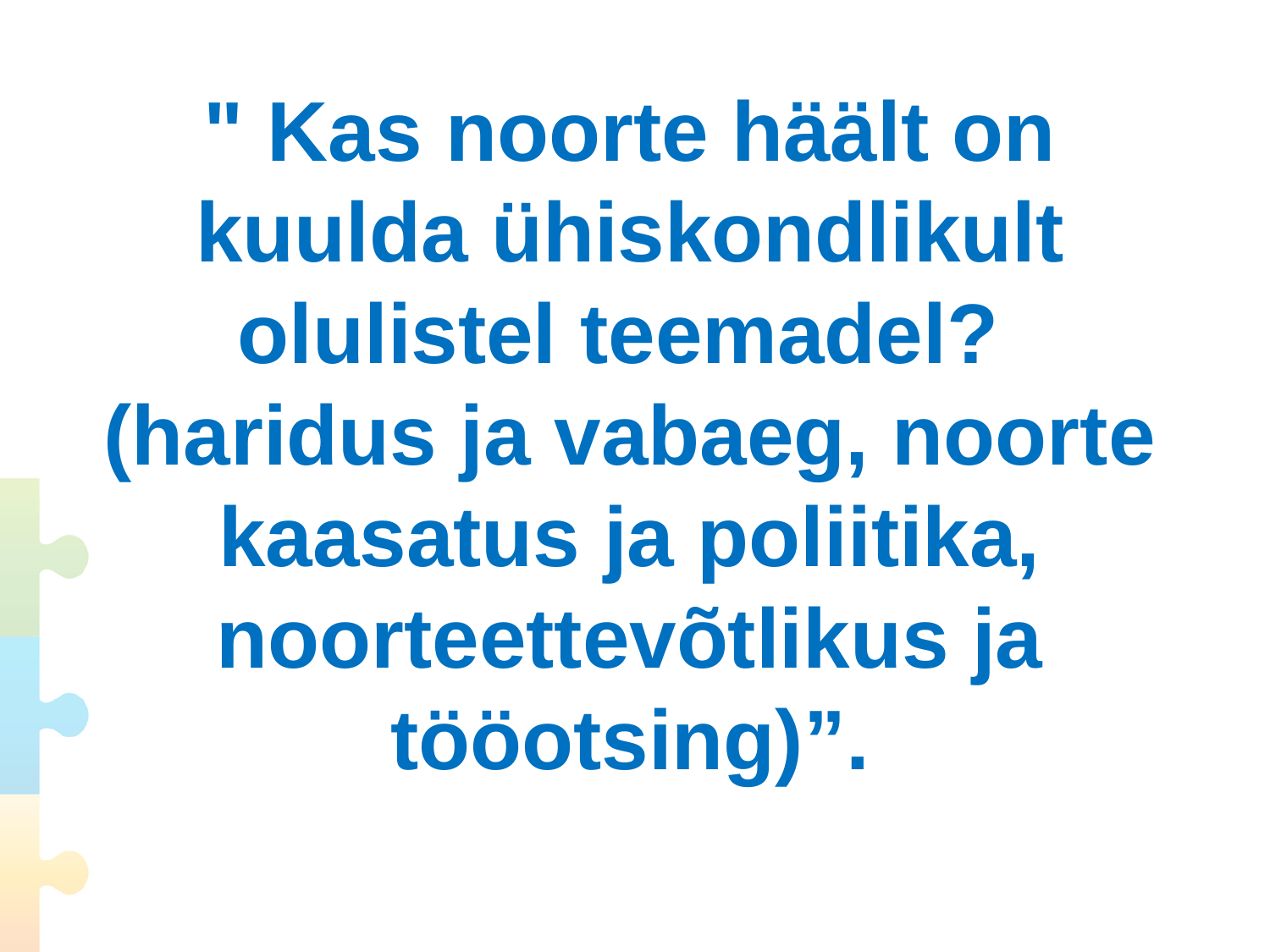

# " Kas noorte häält on kuulda ühiskondlikult olulistel teemadel? (haridus ja vabaeg, noorte kaasatus ja poliitika, noorteettevõtlikus ja tööotsing)”.